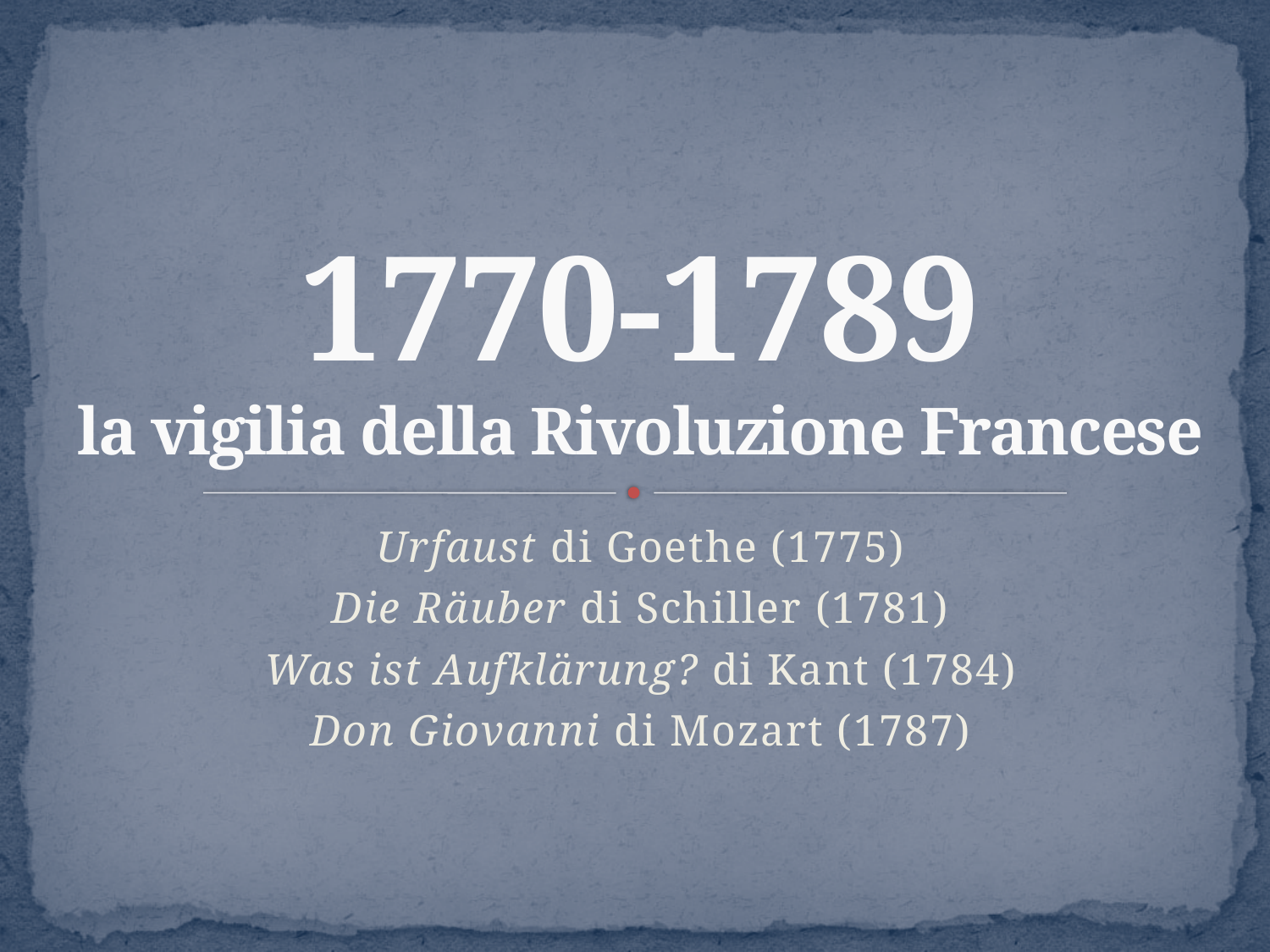

# 1770-1789 la vigilia della Rivoluzione Francese
Urfaust di Goethe (1775)
Die Räuber di Schiller (1781)
Was ist Aufklärung? di Kant (1784)
Don Giovanni di Mozart (1787)